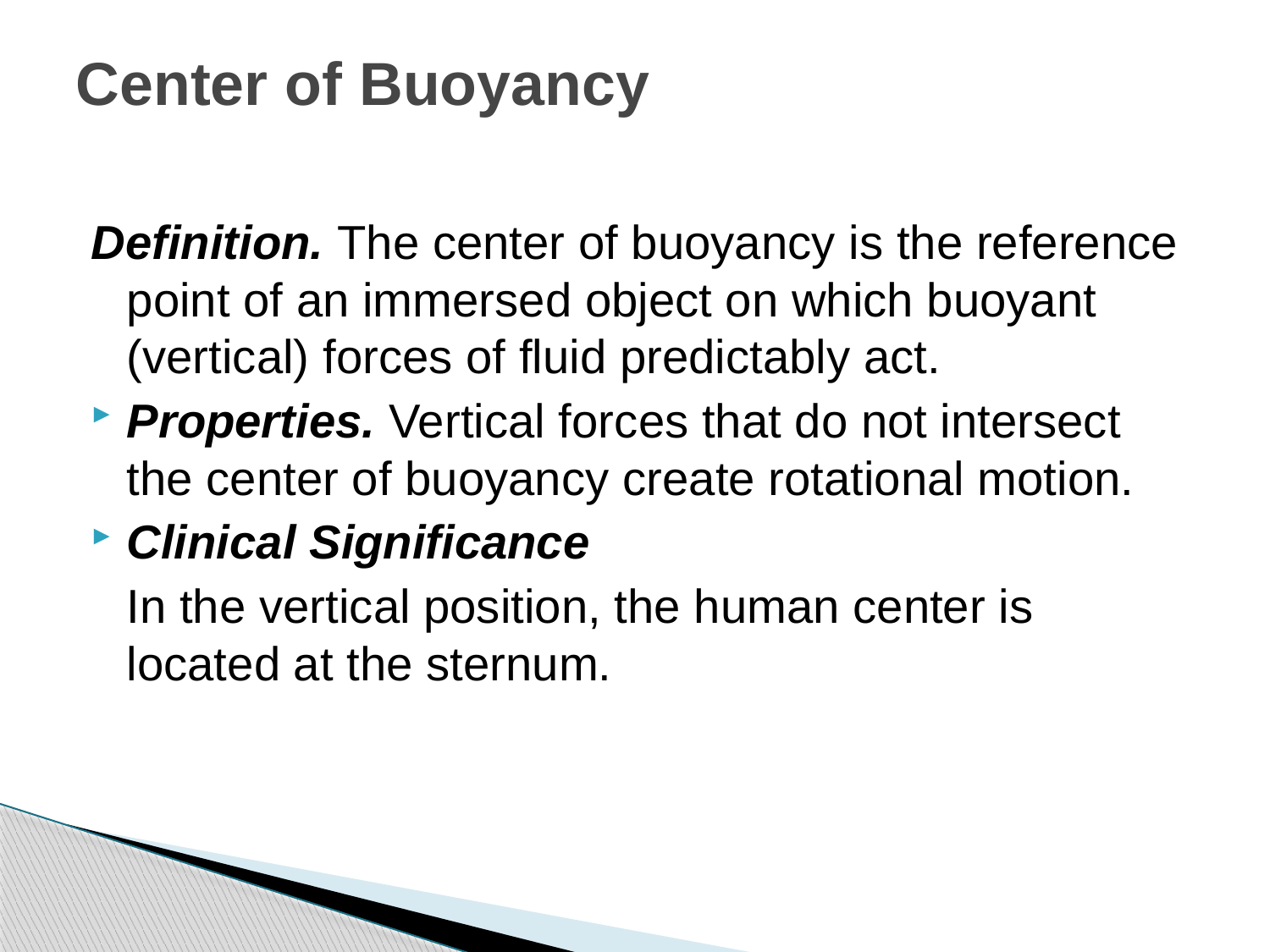

# Center of Buoyancy
Definition. The center of buoyancy is the reference point of an immersed object on which buoyant (vertical) forces of fluid predictably act.
Properties. Vertical forces that do not intersect the center of buoyancy create rotational motion.
Clinical Significance
	In the vertical position, the human center is located at the sternum.